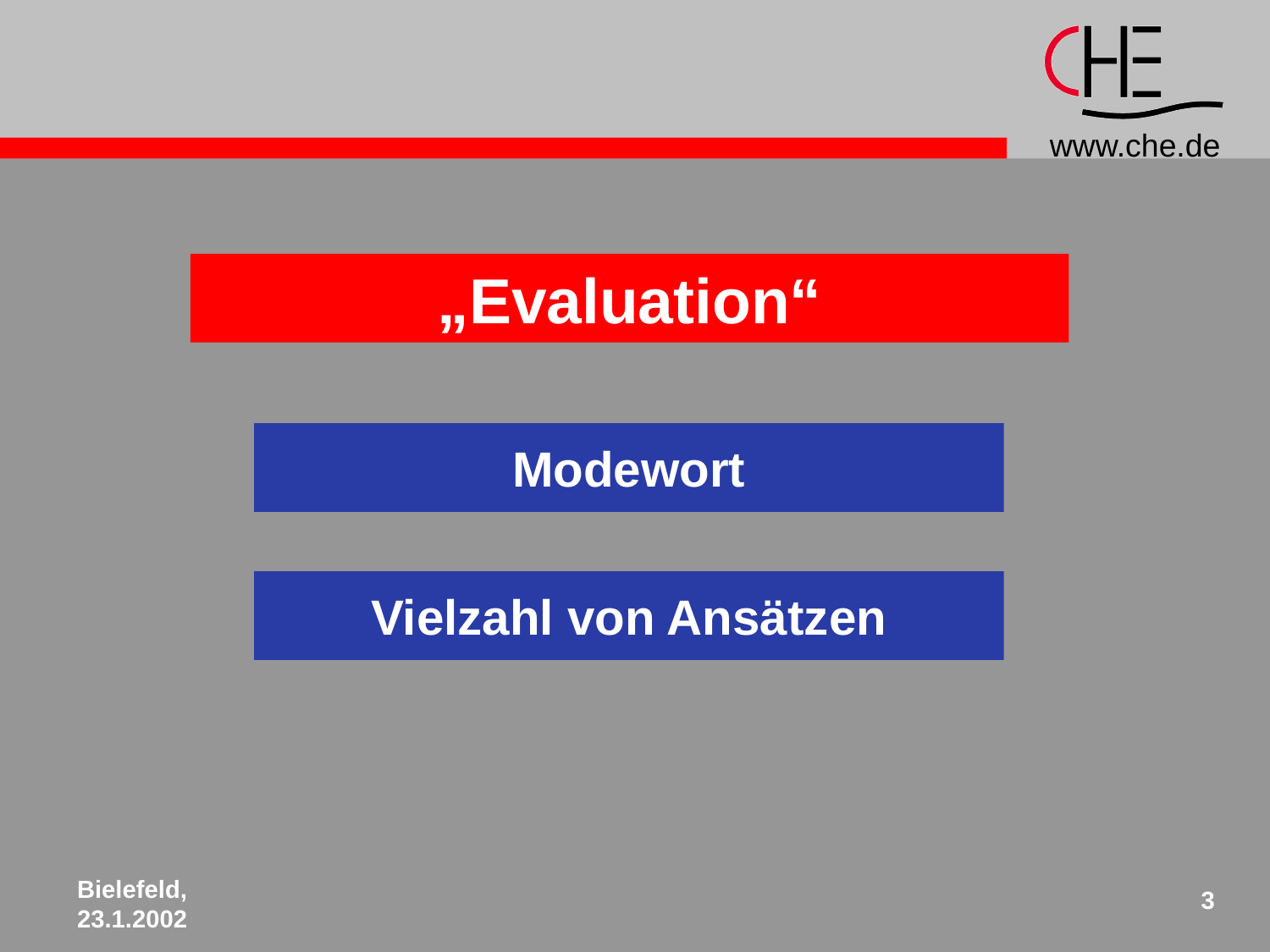

#
„Evaluation“
Modewort
Vielzahl von Ansätzen
Bielefeld,
23.1.2002
3